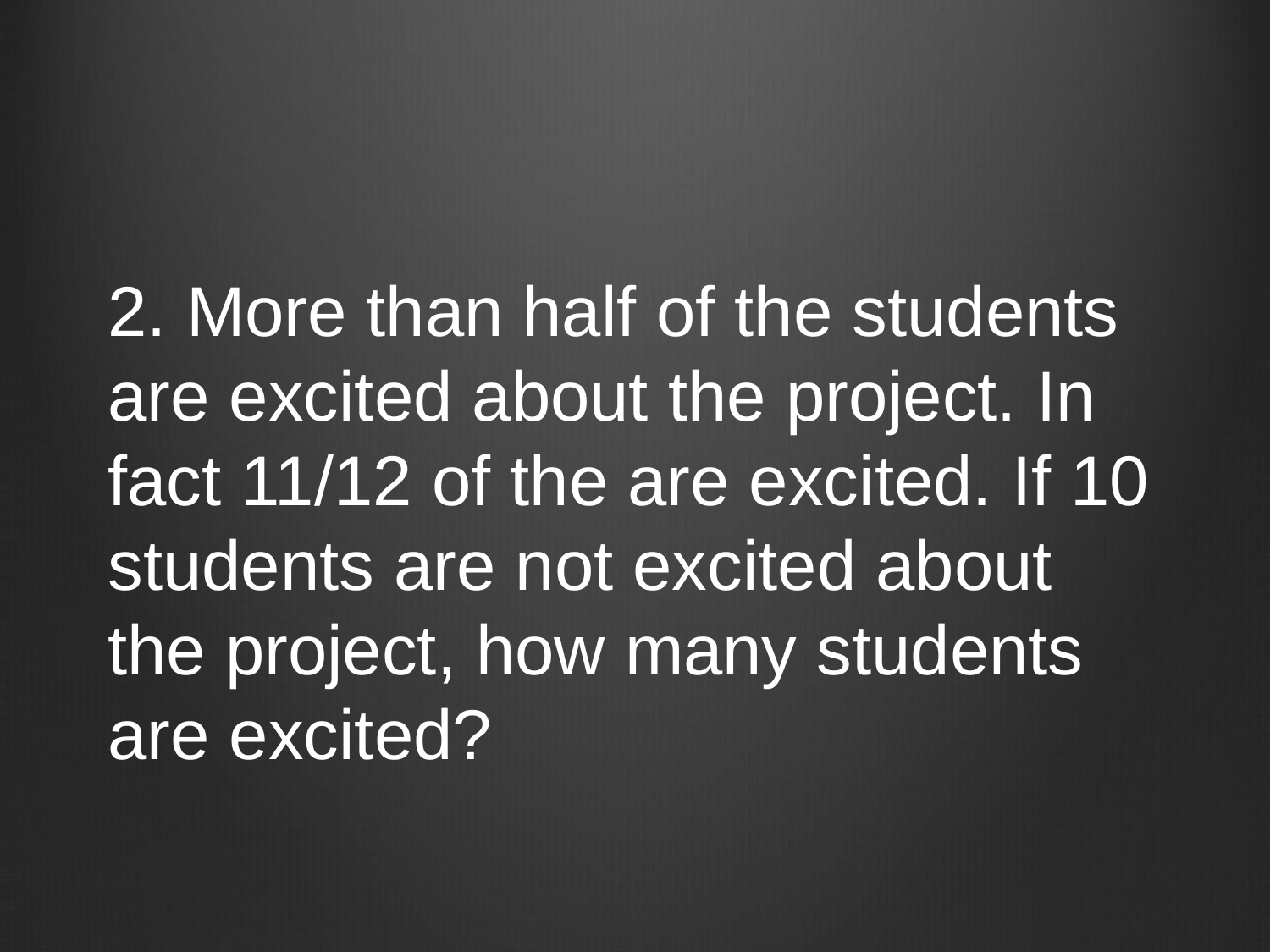

2. More than half of the students are excited about the project. In fact 11/12 of the are excited. If 10 students are not excited about the project, how many students are excited?